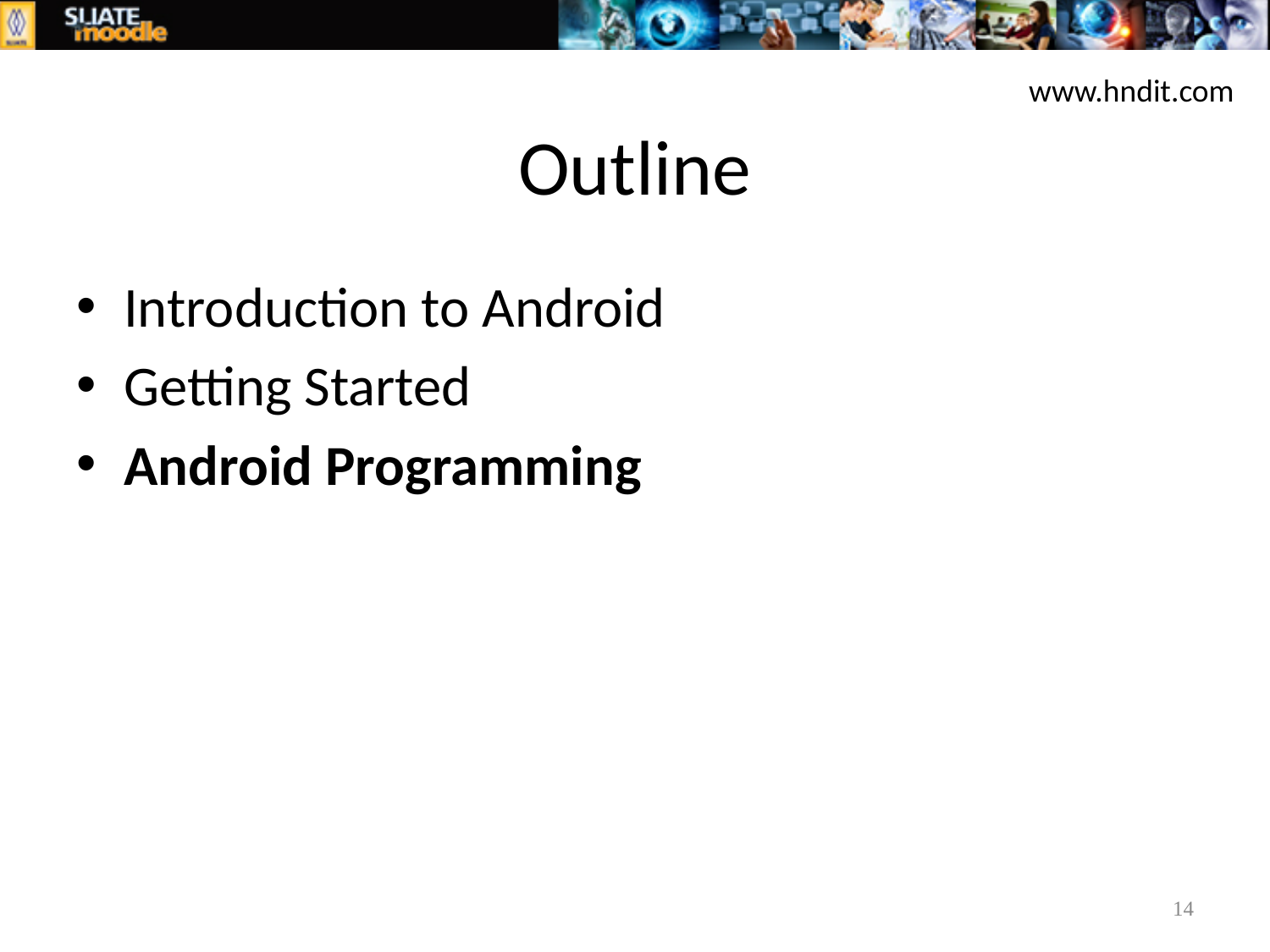

www.hndit.com
# Outline
Introduction to Android
Getting Started
Android Programming
14